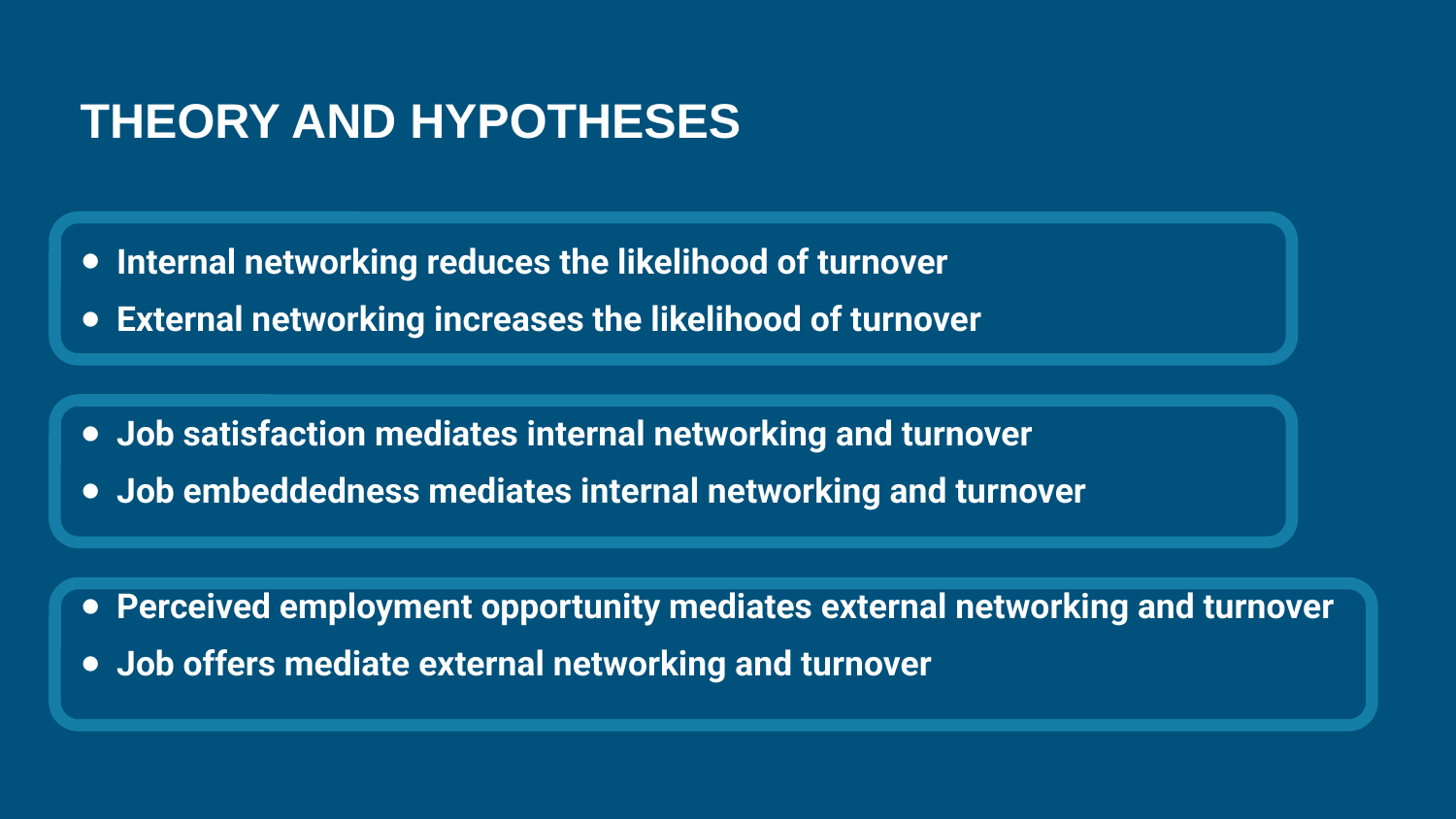

# THEORY AND HYPOTHESES

Internal networking reduces the likelihood of turnover
External networking increases the likelihood of turnover

Job satisfaction mediates internal networking and turnover
Job embeddedness mediates internal networking and turnover

Perceived employment opportunity mediates external networking and turnover
Job offers mediate external networking and turnover